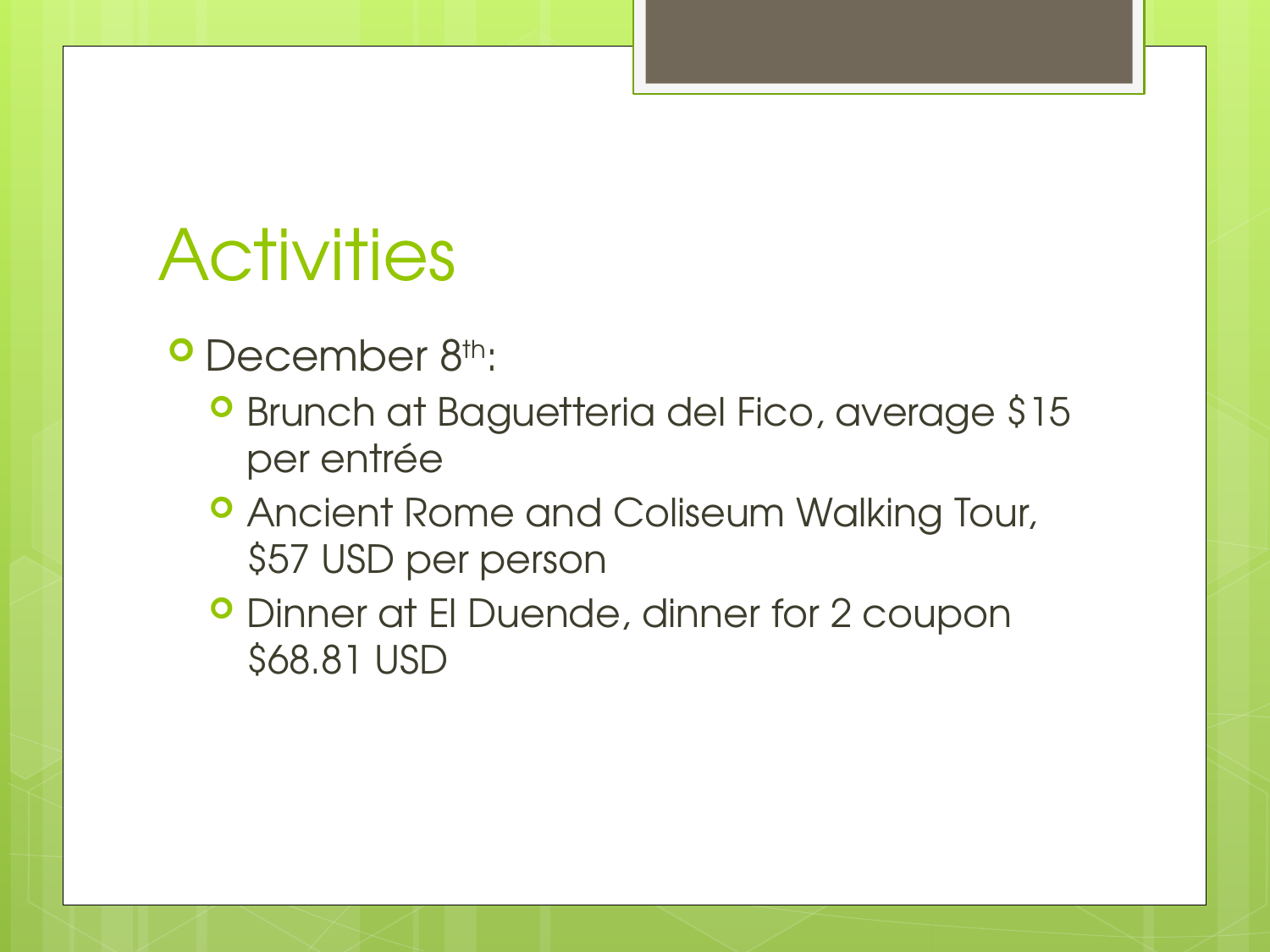

# Activities
December 8th:
Brunch at Baguetteria del Fico, average $15 per entrée
Ancient Rome and Coliseum Walking Tour, $57 USD per person
Dinner at El Duende, dinner for 2 coupon $68.81 USD